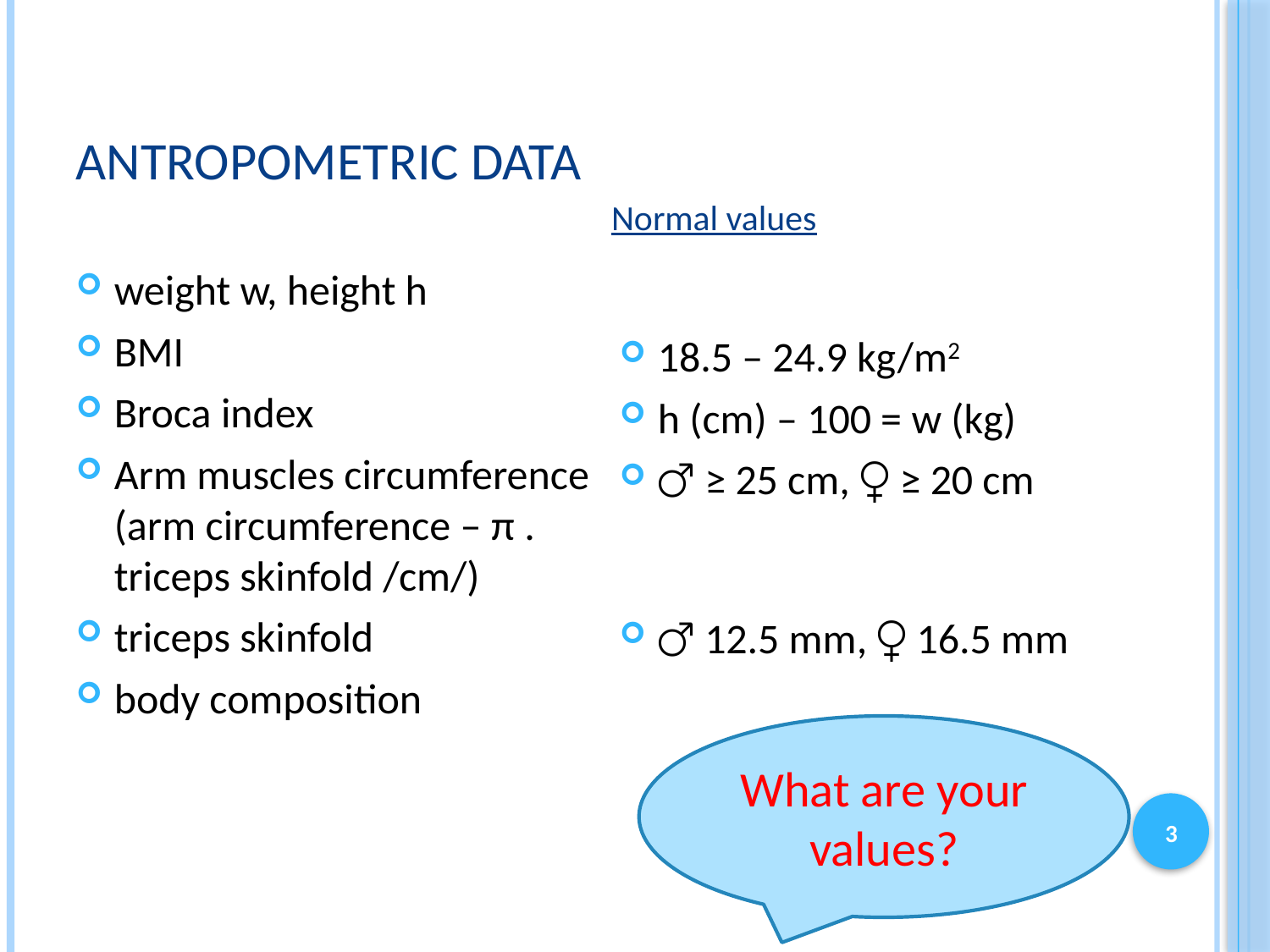

# Antropometric data
Normal values
weight w, height h
BMI
Broca index
Arm muscles circumference (arm circumference – π . triceps skinfold /cm/)
triceps skinfold
body composition

18.5 – 24.9 kg/m2
h (cm) – 100 = w (kg)
♂ ≥ 25 cm, ♀ ≥ 20 cm

♂ 12.5 mm, ♀ 16.5 mm
What are your values?
3